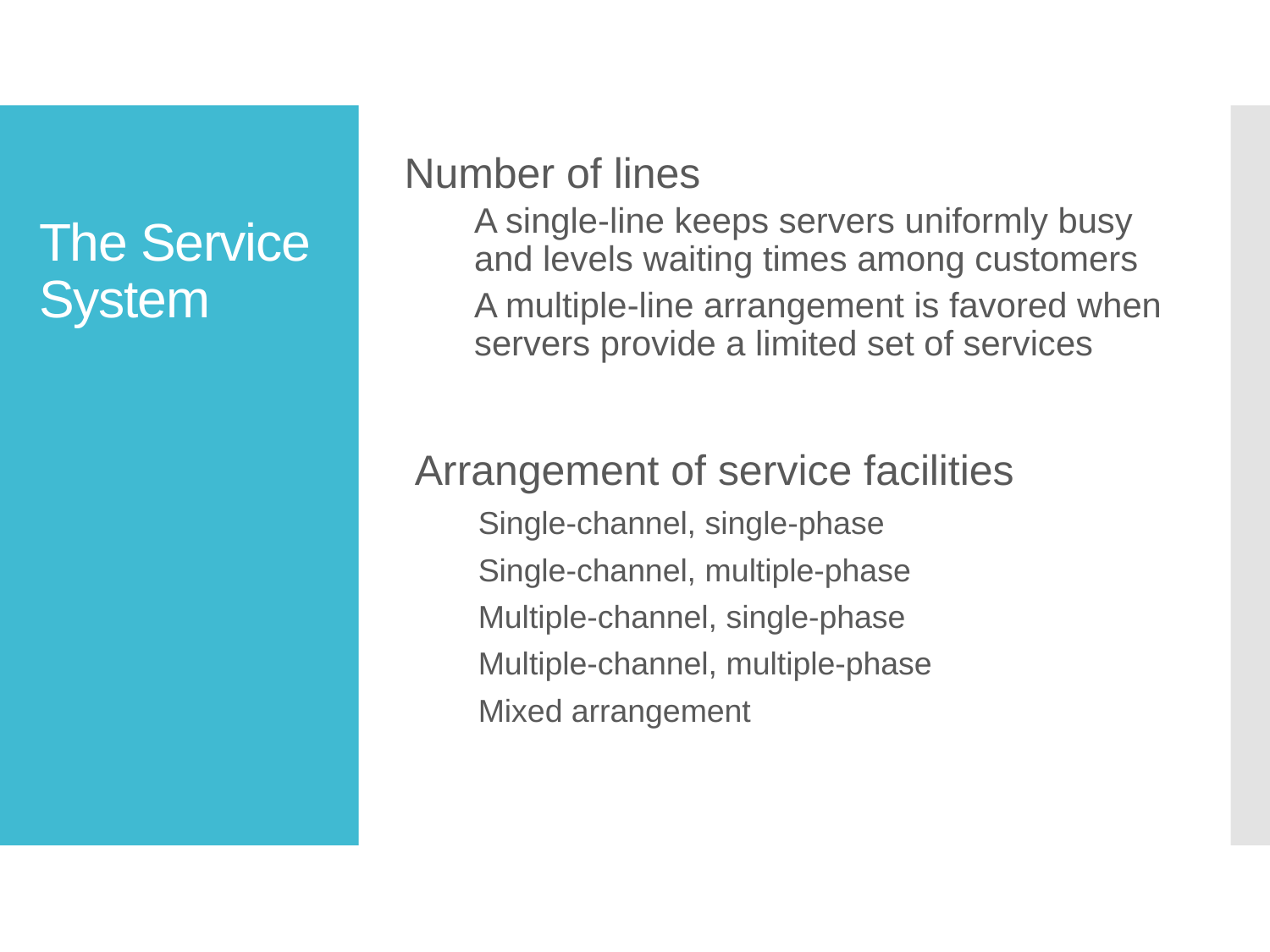

Number of lines
A single-line keeps servers uniformly busy and levels waiting times among customers
A multiple-line arrangement is favored when servers provide a limited set of services
# The Service System
Arrangement of service facilities
Single-channel, single-phase
Single-channel, multiple-phase
Multiple-channel, single-phase
Multiple-channel, multiple-phase
Mixed arrangement